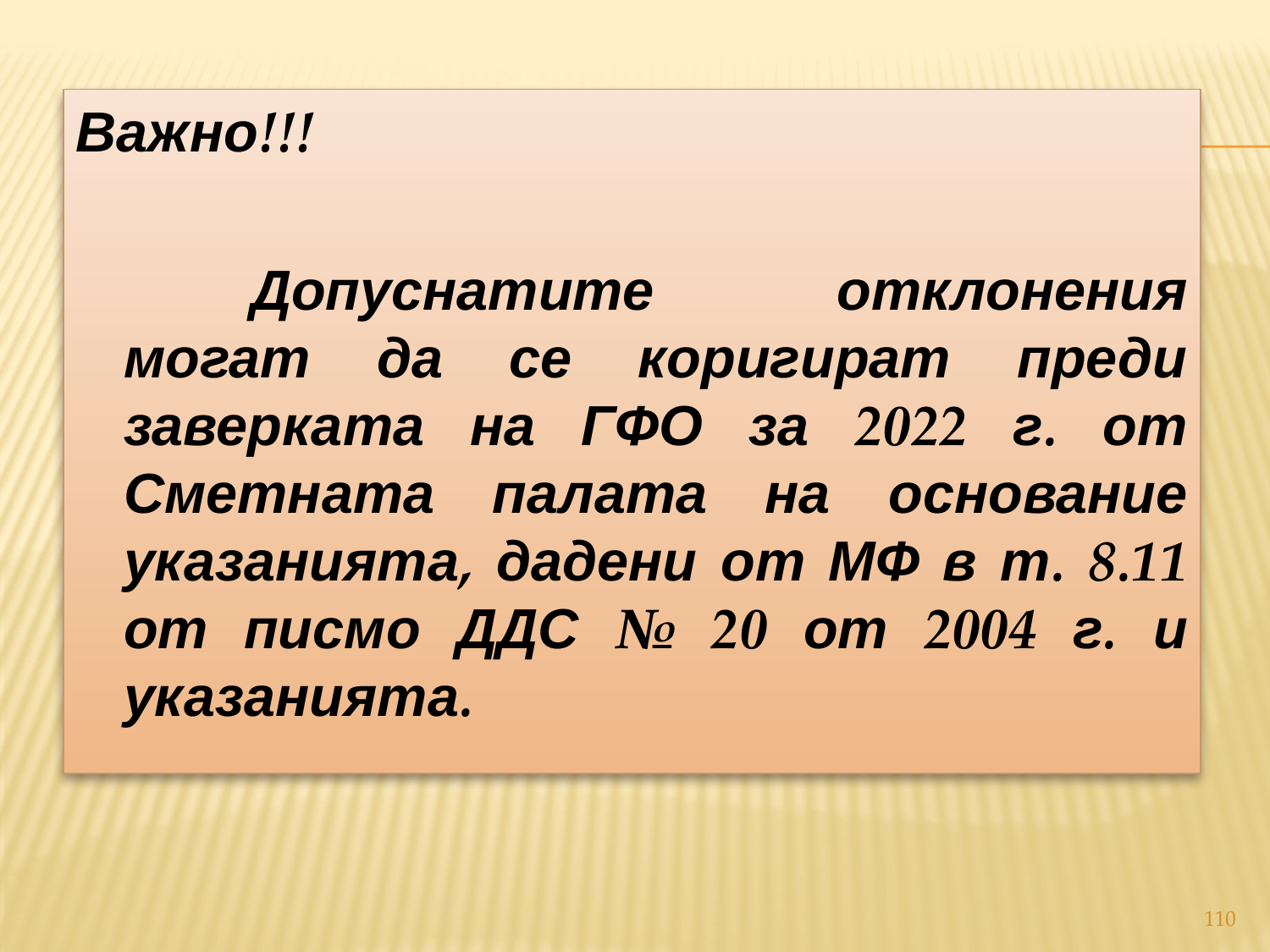

#
Важно!!!

		Допуснатите отклонения могат да се коригират преди заверката на ГФО за 2022 г. от Сметната палата на основание указанията, дадени от МФ в т. 8.11 от писмо ДДС № 20 от 2004 г. и указанията.
110